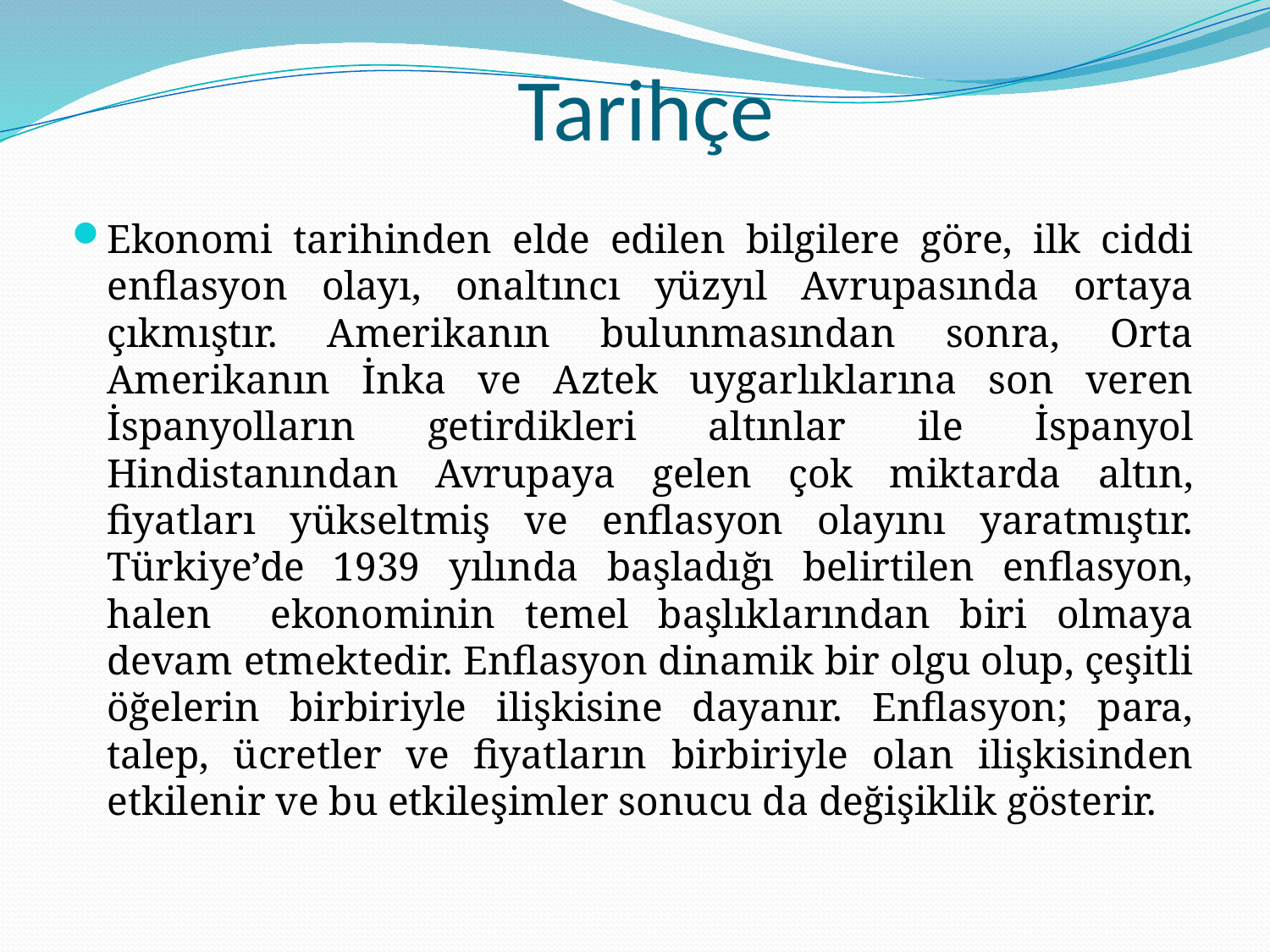

# Tarihçe
Ekonomi tarihinden elde edilen bilgilere göre, ilk ciddi enflasyon olayı, onaltıncı yüzyıl Avrupasında ortaya çıkmıştır. Amerikanın bulunmasından sonra, Orta Amerikanın İnka ve Aztek uygarlıklarına son veren İspanyolların getirdikleri altınlar ile İspanyol Hindistanından Avrupaya gelen çok miktarda altın, fiyatları yükseltmiş ve enflasyon olayını yaratmıştır. Türkiye’de 1939 yılında başladığı belirtilen enflasyon, halen  ekonominin temel başlıklarından biri olmaya devam etmektedir. Enflasyon dinamik bir olgu olup, çeşitli öğelerin birbiriyle ilişkisine dayanır. Enflasyon; para, talep, ücretler ve fiyatların birbiriyle olan ilişkisinden etkilenir ve bu etkileşimler sonucu da değişiklik gösterir.